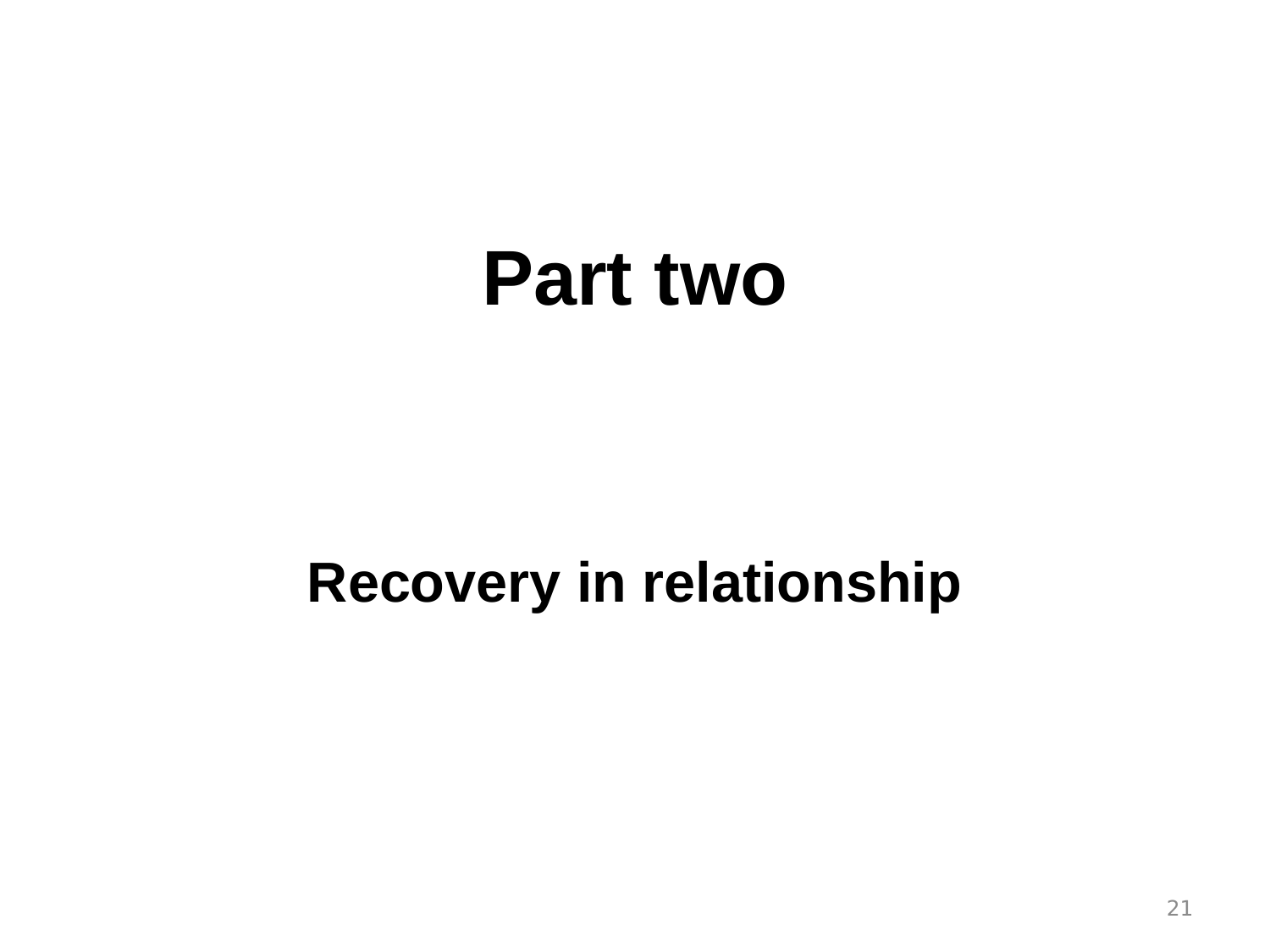

# Part two
Recovery in relationship
21